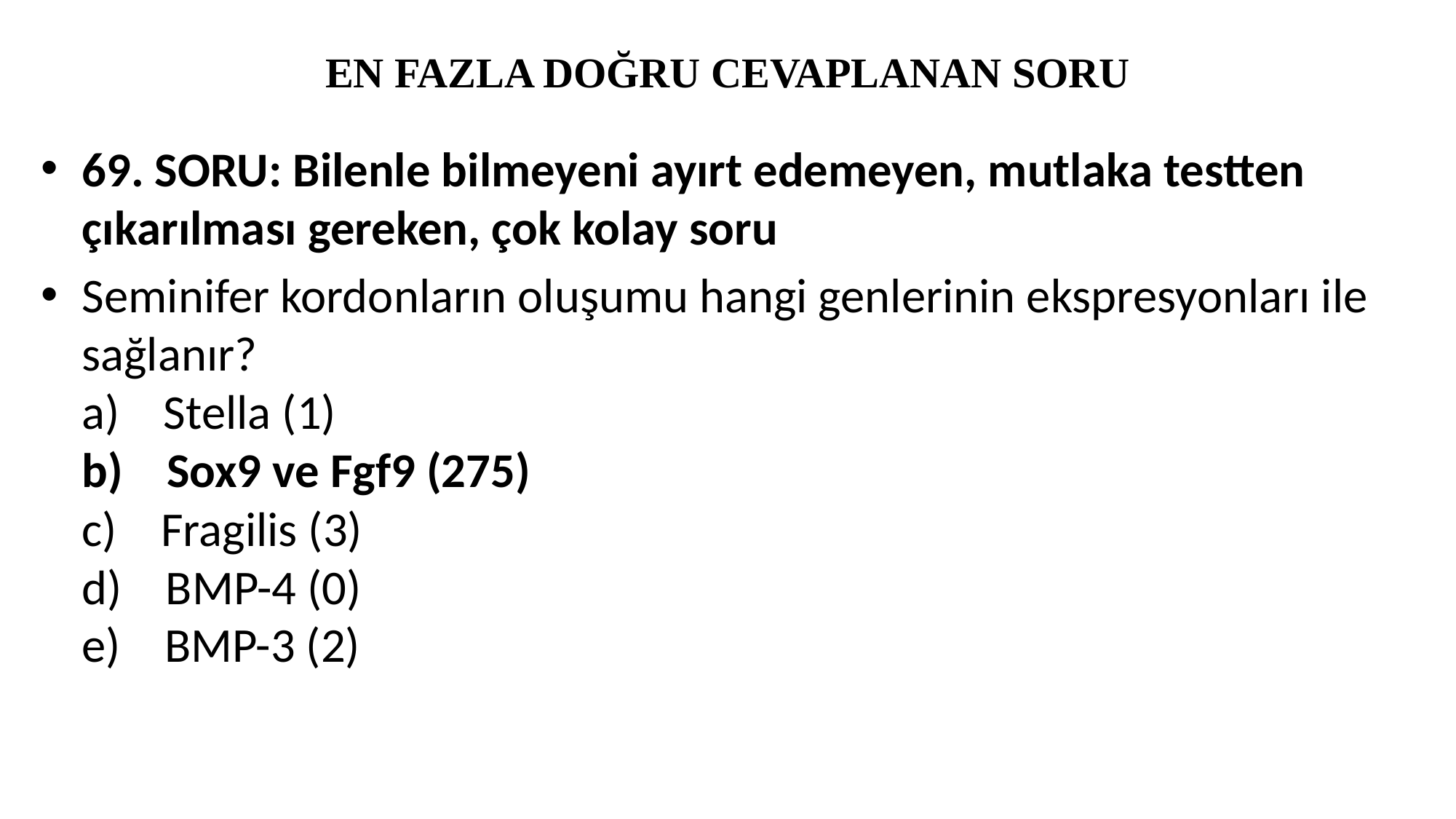

# EN FAZLA DOĞRU CEVAPLANAN SORU
69. SORU: Bilenle bilmeyeni ayırt edemeyen, mutlaka testten çıkarılması gereken, çok kolay soru
Seminifer kordonların oluşumu hangi genlerinin ekspresyonları ile sağlanır?
a)    Stella (1)
b)    Sox9 ve Fgf9 (275)
c)    Fragilis (3)
d)    BMP-4 (0)
e)    BMP-3 (2)